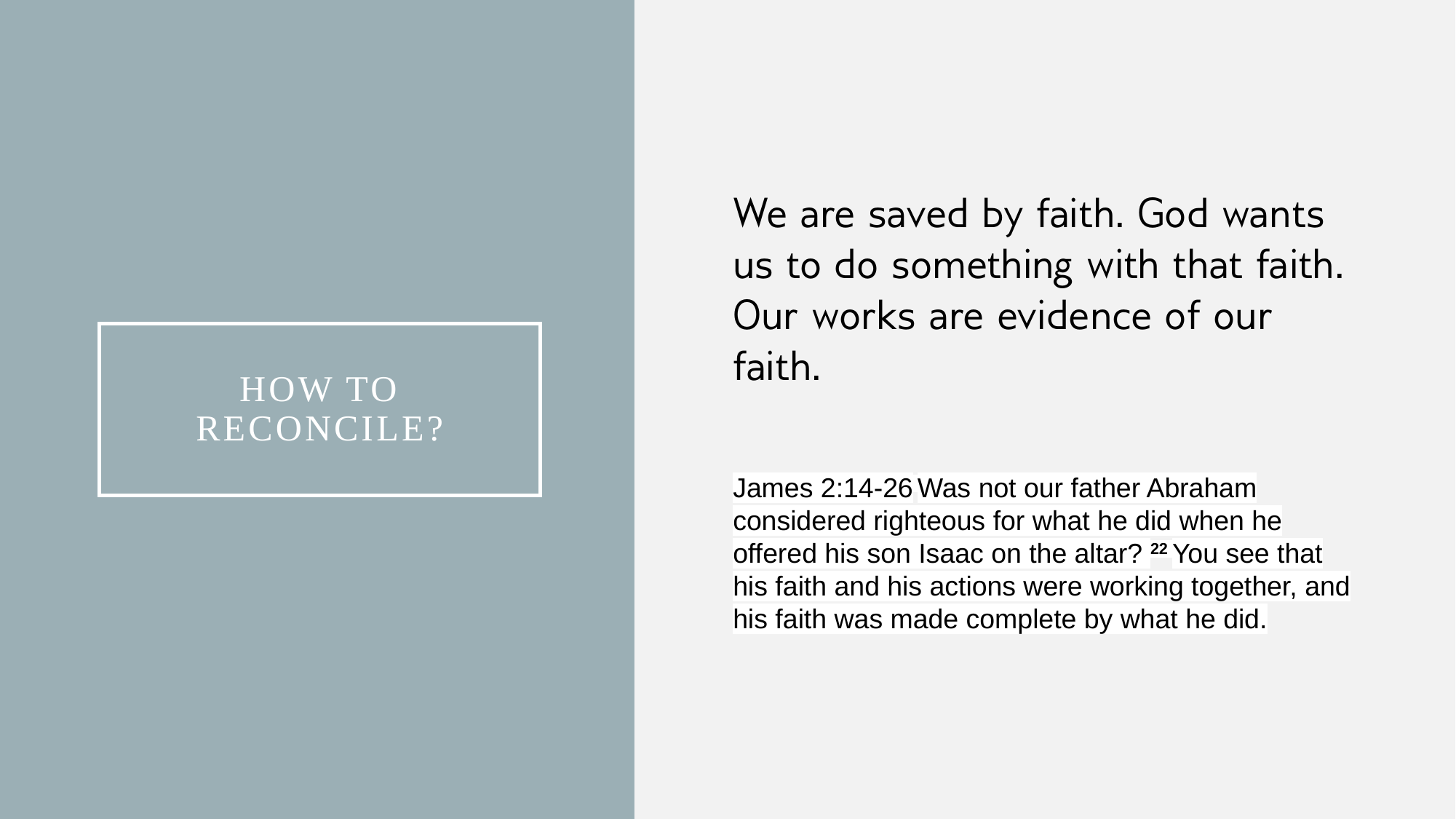

We are saved by faith. God wants us to do something with that faith. Our works are evidence of our faith.

James 2:14-26 Was not our father Abraham considered righteous for what he did when he offered his son Isaac on the altar? 22 You see that his faith and his actions were working together, and his faith was made complete by what he did.
# How to reconcile?